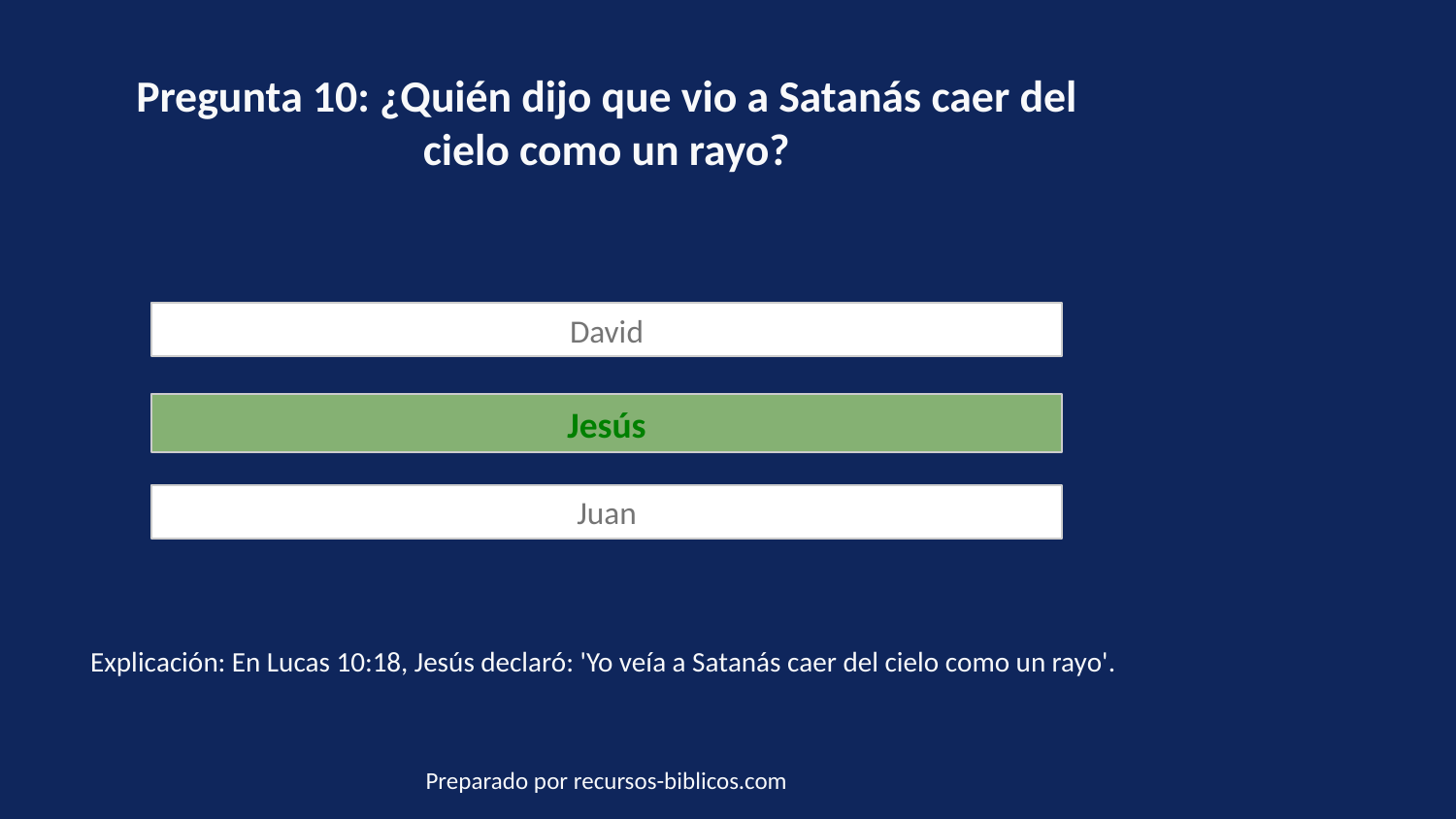

Pregunta 10: ¿Quién dijo que vio a Satanás caer del cielo como un rayo?
David
Jesús
Juan
Explicación: En Lucas 10:18, Jesús declaró: 'Yo veía a Satanás caer del cielo como un rayo'.
Preparado por recursos-biblicos.com